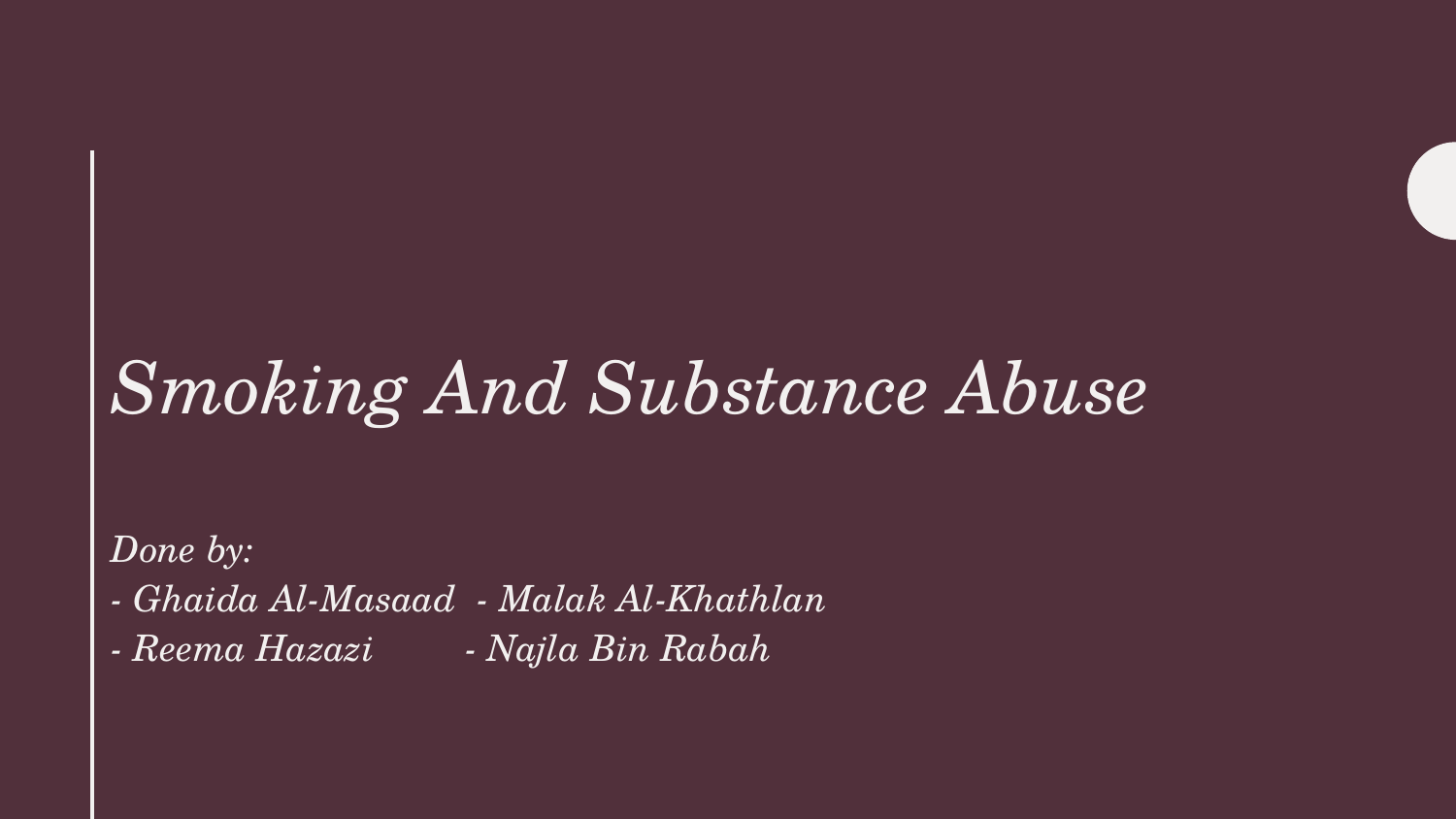

# Smoking And Substance Abuse
Done by:
- Ghaida Al-Masaad  - Malak Al-Khathlan  - Reema Hazazi         - Najla Bin Rabah